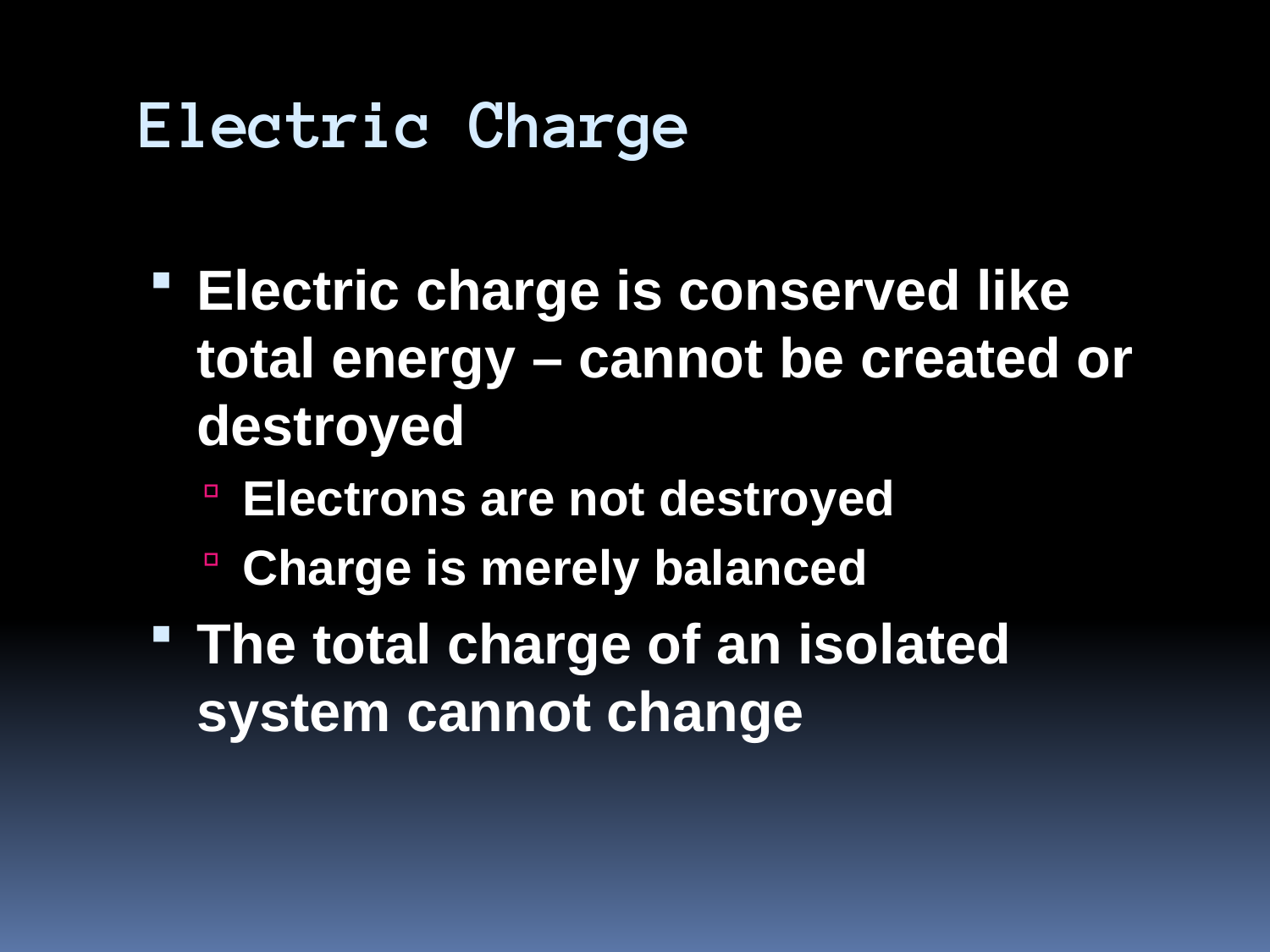

# Electric Charge
Electric charge is conserved like total energy – cannot be created or destroyed
Electrons are not destroyed
Charge is merely balanced
The total charge of an isolated system cannot change